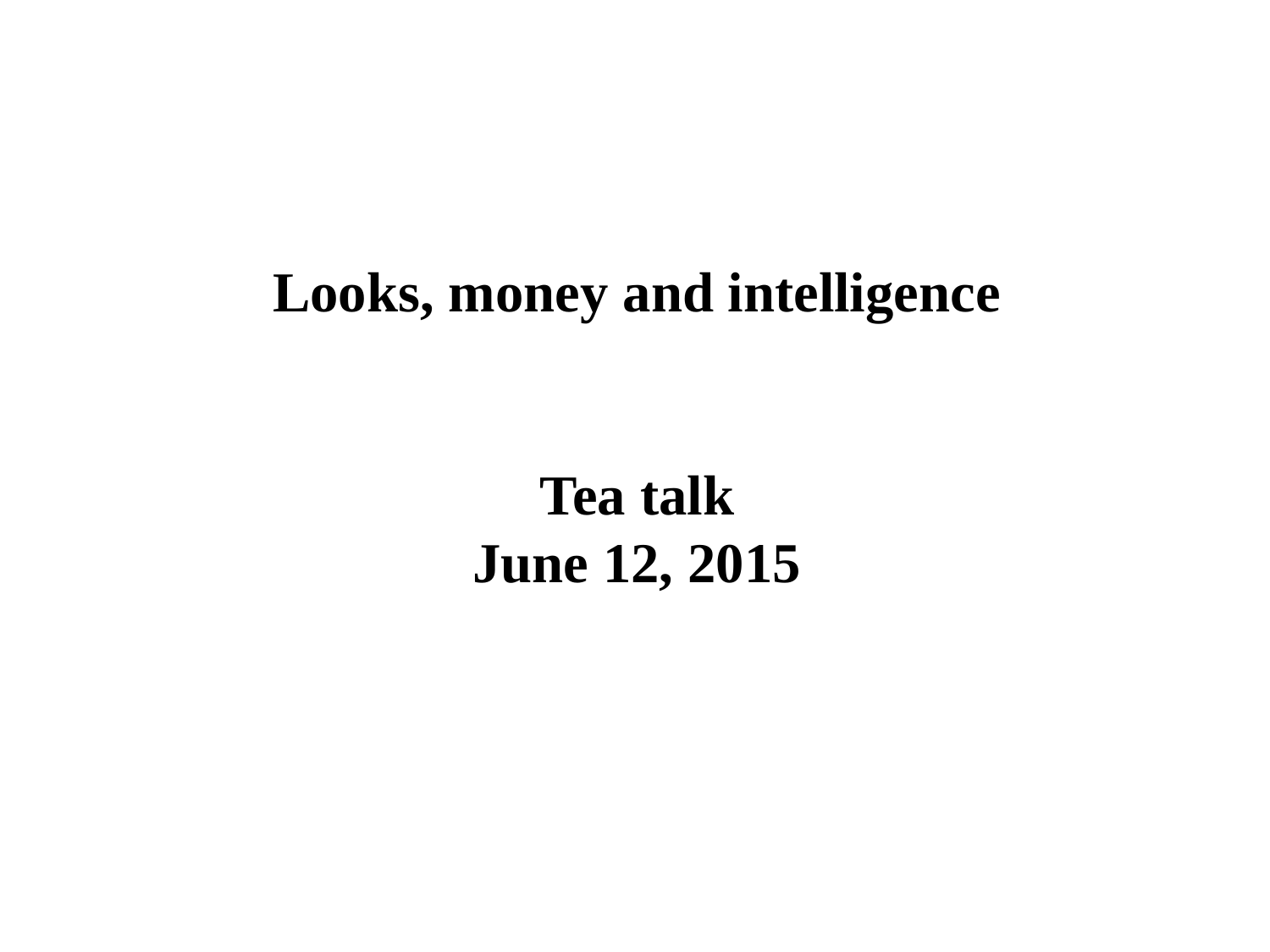

Looks, money and intelligence

Tea talk
June 12, 2015